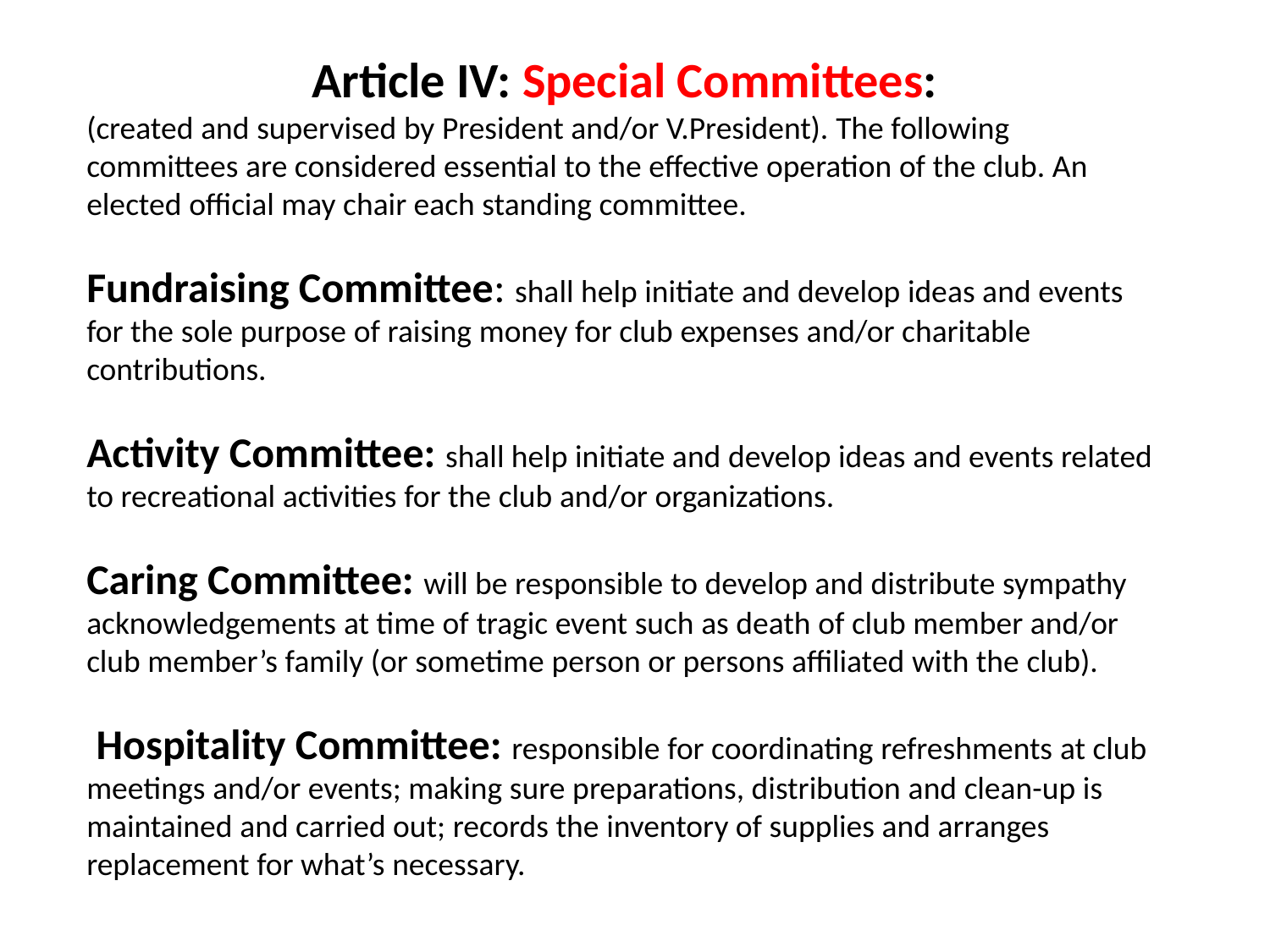

Article IV: Special Committees:
(created and supervised by President and/or V.President). The following committees are considered essential to the effective operation of the club. An elected official may chair each standing committee.

Fundraising Committee: shall help initiate and develop ideas and events for the sole purpose of raising money for club expenses and/or charitable contributions.

Activity Committee: shall help initiate and develop ideas and events related to recreational activities for the club and/or organizations.

Caring Committee: will be responsible to develop and distribute sympathy acknowledgements at time of tragic event such as death of club member and/or club member’s family (or sometime person or persons affiliated with the club).

 Hospitality Committee: responsible for coordinating refreshments at club meetings and/or events; making sure preparations, distribution and clean-up is maintained and carried out; records the inventory of supplies and arranges replacement for what’s necessary.